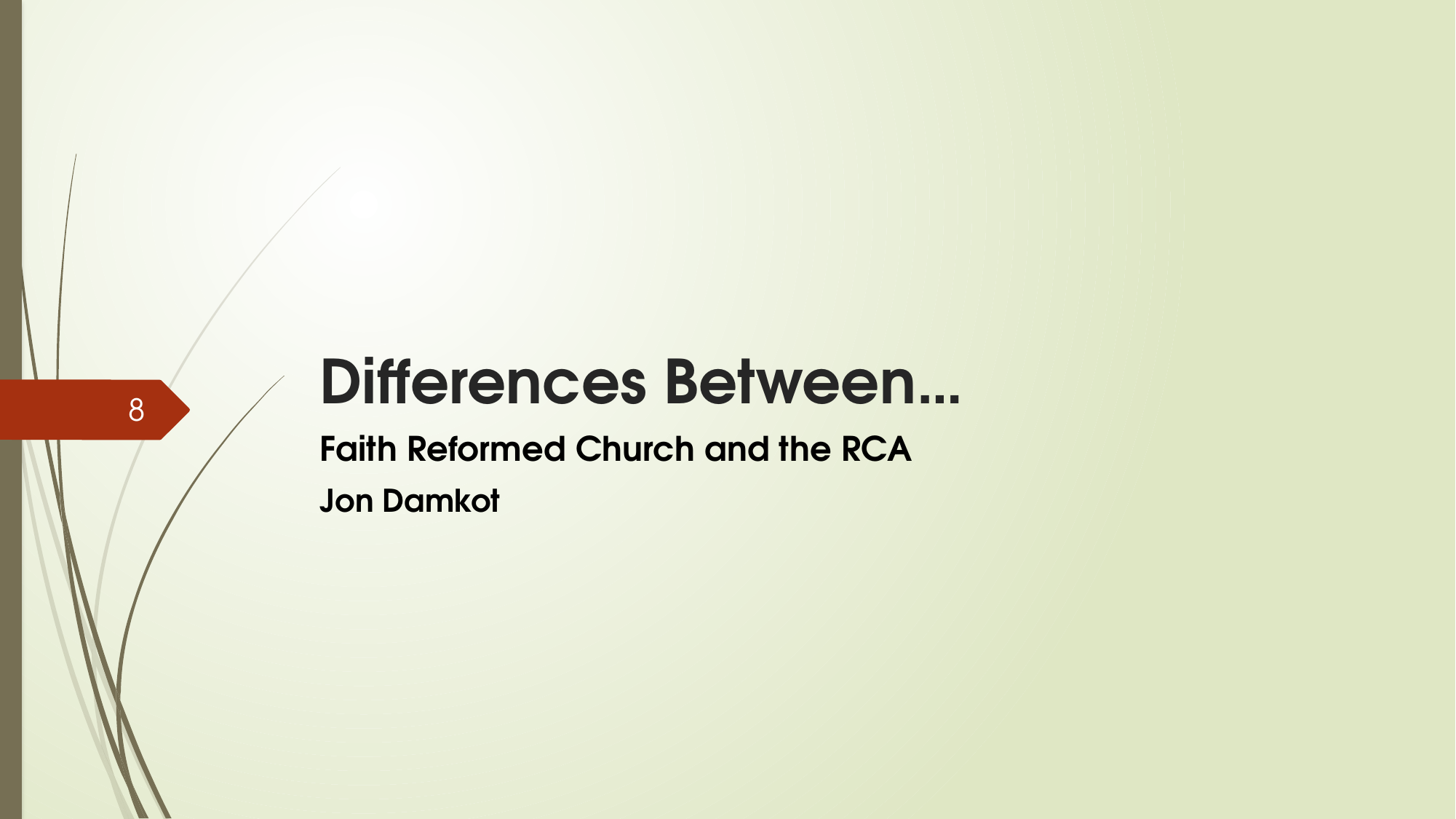

# Differences Between…
8
Faith Reformed Church and the RCA
Jon Damkot